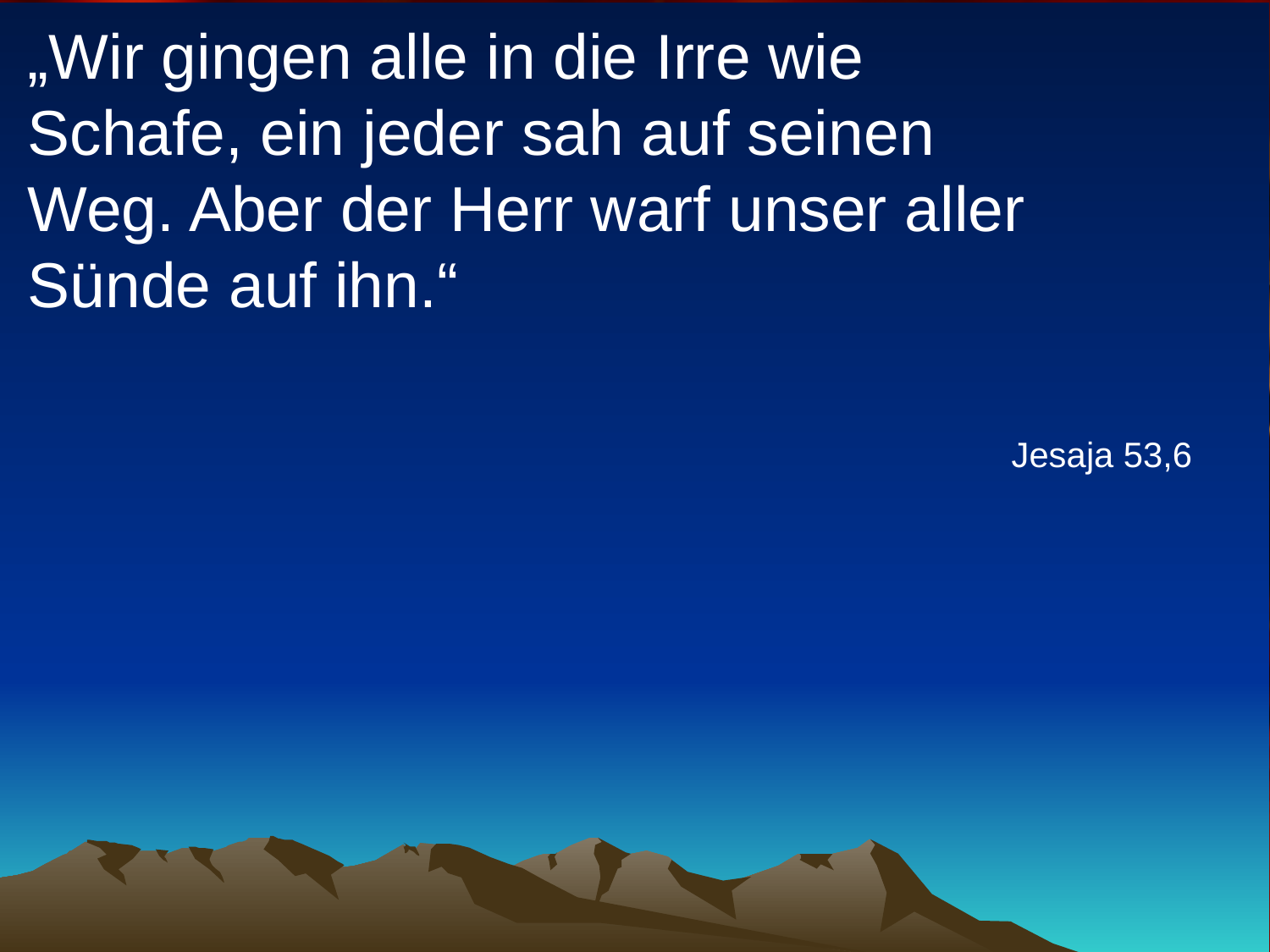

# „Wir gingen alle in die Irre wie Schafe, ein jeder sah auf seinen Weg. Aber der Herr warf unser aller Sünde auf ihn.“
Jesaja 53,6